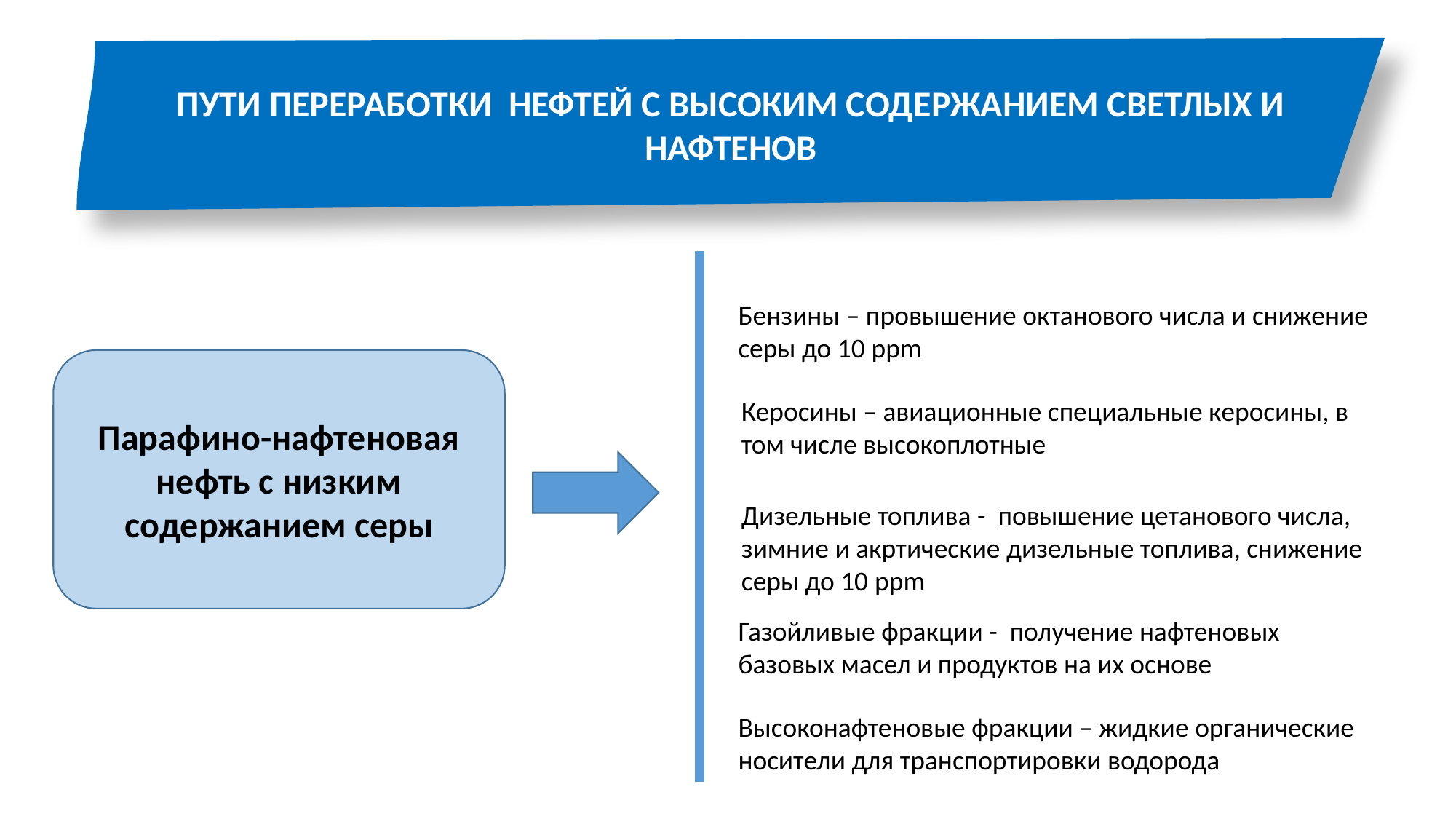

ПУТИ ПЕРЕРАБОТКИ  НЕФТЕЙ С ВЫСОКИМ СОДЕРЖАНИЕМ СВЕТЛЫХ И НАФТЕНОВ
Бензины – провышение октанового числа и снижение серы до 10 ppm
Парафино-нафтеновая нефть с низким содержанием серы
Керосины – авиационные специальные керосины, в том числе высокоплотные

Дизельные топлива -  повышение цетанового числа, зимние и акртические дизельные топлива, снижение серы до 10 ppm
Газойливые фракции -  получение нафтеновых базовых масел и продуктов на их основе
Высоконафтеновые фракции – жидкие органические носители для транспортировки водорода